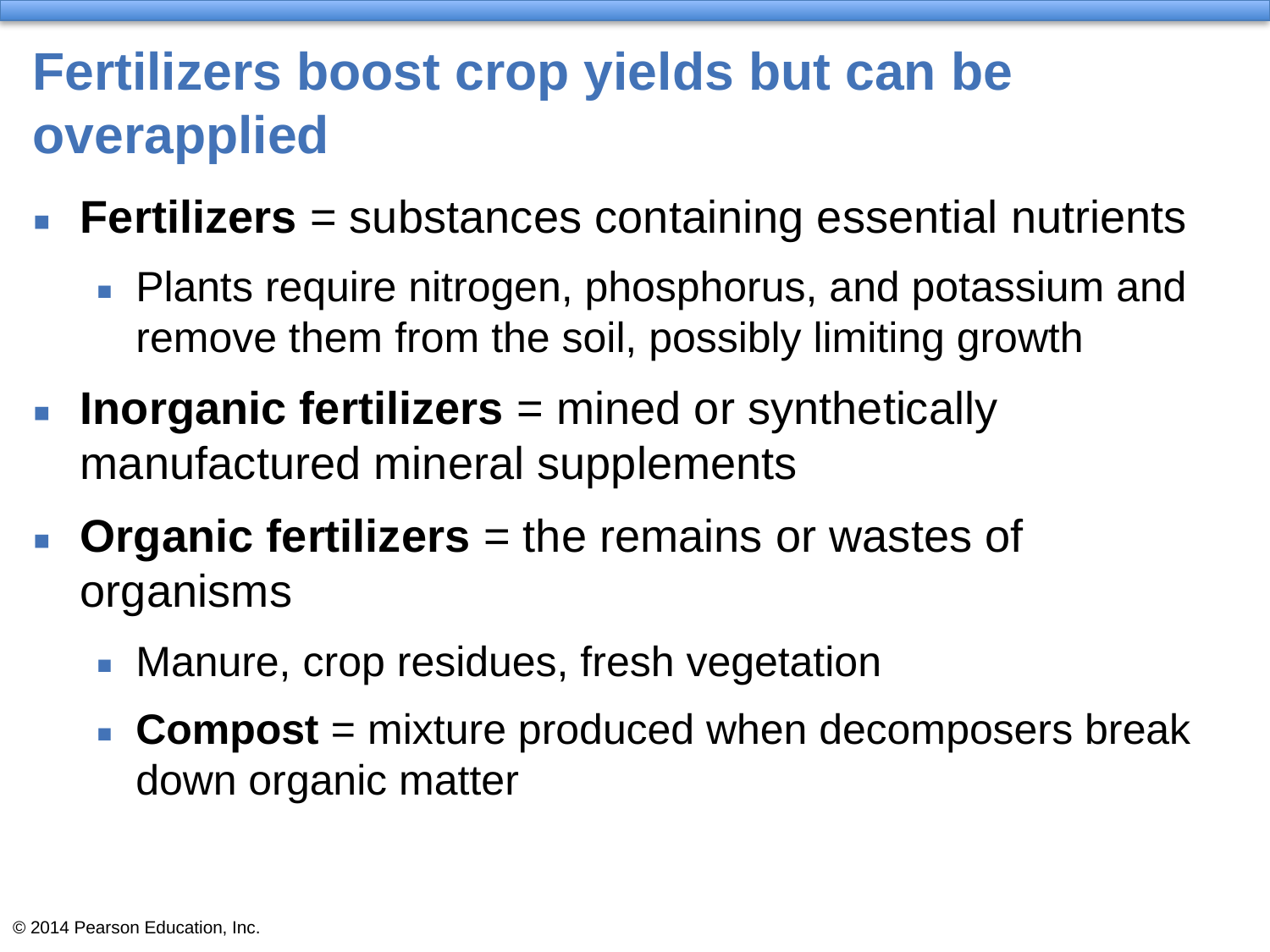

# Fertilizers boost crop yields but can be overapplied
Fertilizers = substances containing essential nutrients
Plants require nitrogen, phosphorus, and potassium and remove them from the soil, possibly limiting growth
Inorganic fertilizers = mined or synthetically manufactured mineral supplements
Organic fertilizers = the remains or wastes of organisms
Manure, crop residues, fresh vegetation
Compost = mixture produced when decomposers break down organic matter